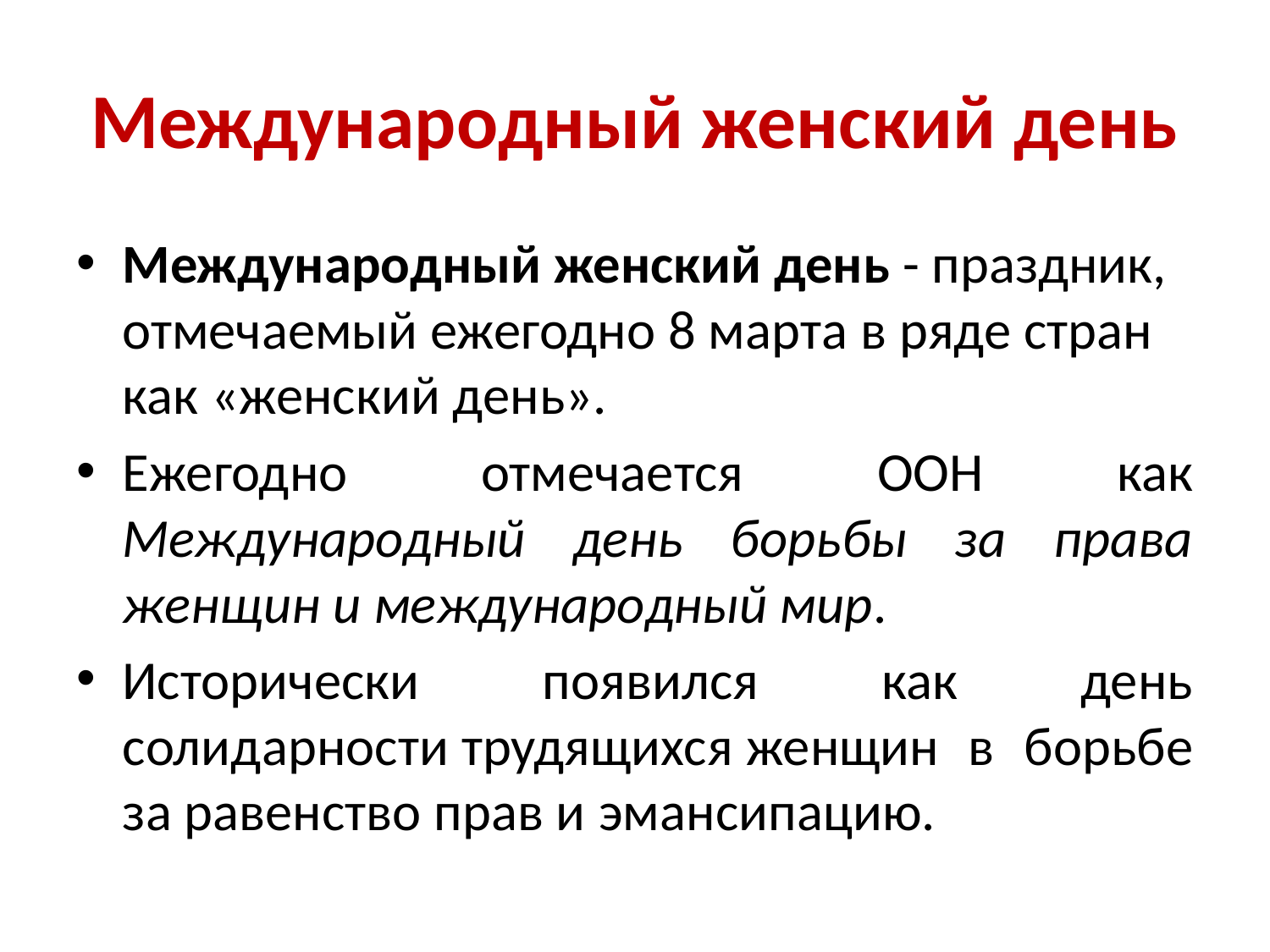

# Международный женский день
Международный женский день - праздник, отмечаемый ежегодно 8 марта в ряде стран как «женский день».
Ежегодно отмечается ООН как Международный день борьбы за права женщин и международный мир.
Исторически появился как день солидарности трудящихся женщин в борьбе за равенство прав и эмансипацию.